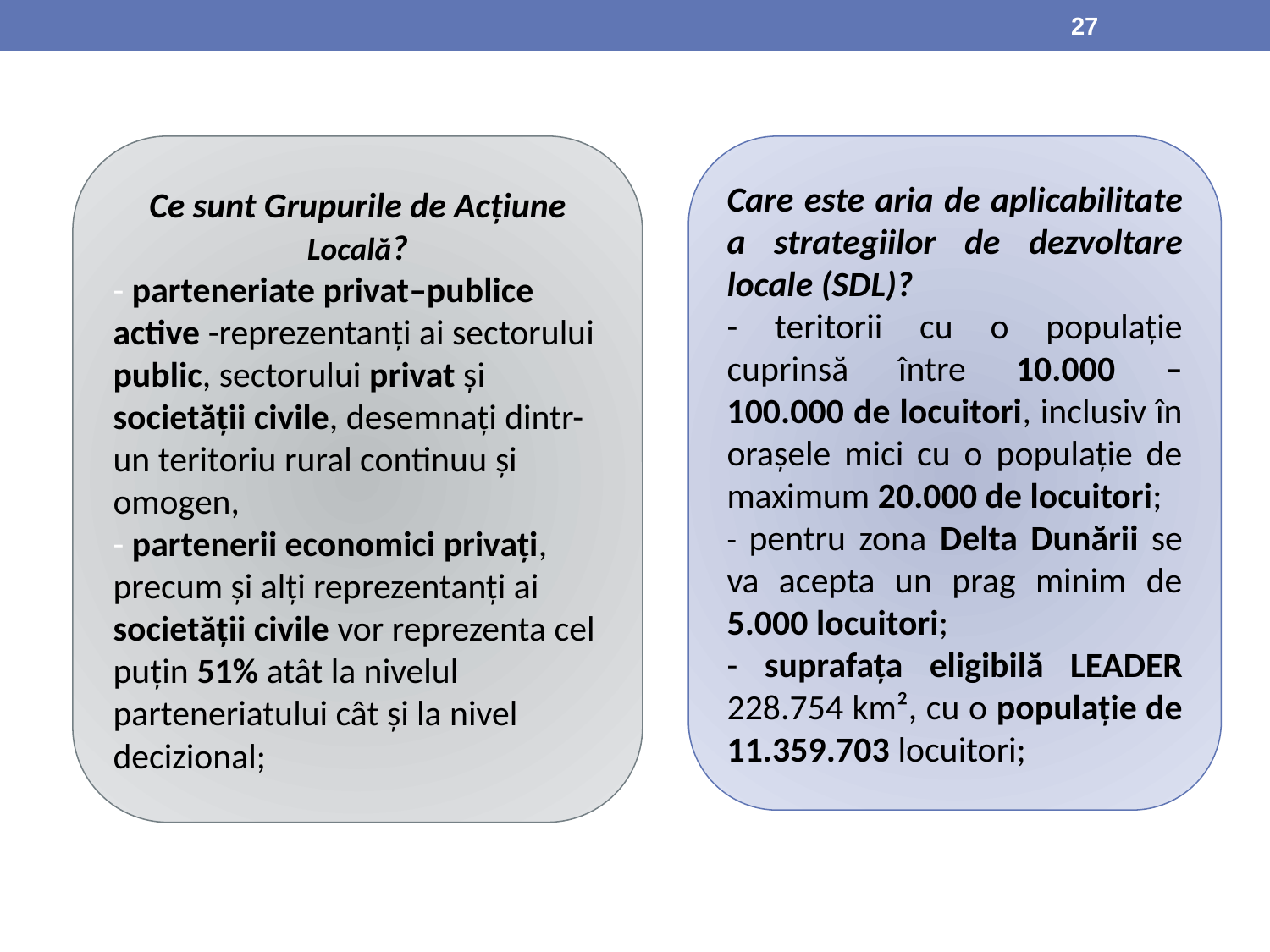

27
Ce sunt Grupurile de Acţiune Locală?
- parteneriate privat–publice active -reprezentanți ai sectorului public, sectorului privat și societății civile, desemnați dintr-un teritoriu rural continuu şi omogen,
- partenerii economici privați, precum și alți reprezentanți ai societății civile vor reprezenta cel puțin 51% atât la nivelul parteneriatului cât și la nivel decizional;
Care este aria de aplicabilitate a strategiilor de dezvoltare locale (SDL)?
- teritorii cu o populație cuprinsă între 10.000 – 100.000 de locuitori, inclusiv în orașele mici cu o populație de maximum 20.000 de locuitori;
- pentru zona Delta Dunării se va acepta un prag minim de 5.000 locuitori;
- suprafața eligibilă LEADER 228.754 km², cu o populație de 11.359.703 locuitori;